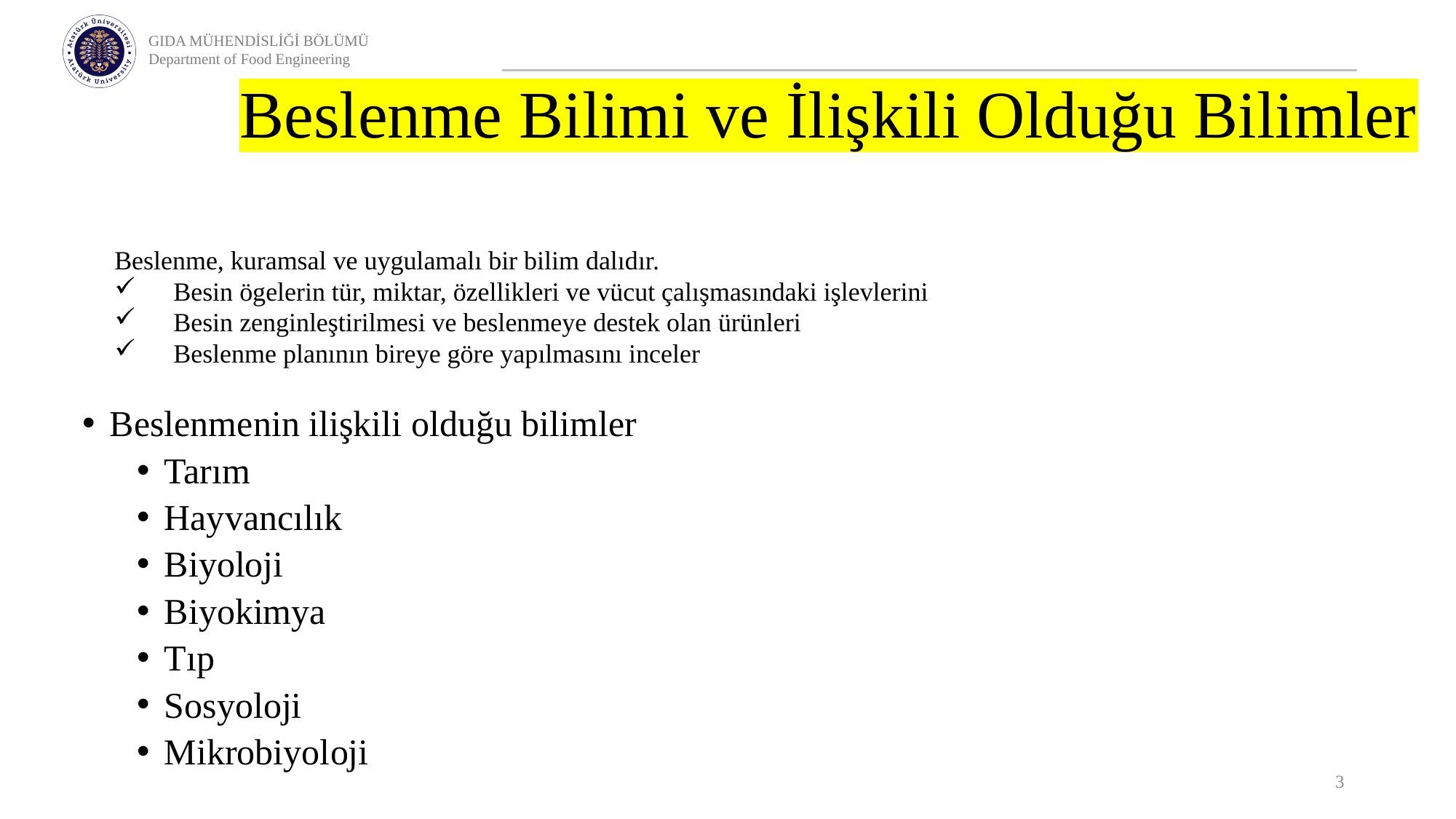

# Beslenme Bilimi ve İlişkili Olduğu Bilimler

Beslenme, kuramsal ve uygulamalı bir bilim dalıdır.
Besin ögelerin tür, miktar, özellikleri ve vücut çalışmasındaki işlevlerini
Besin zenginleştirilmesi ve beslenmeye destek olan ürünleri
Beslenme planının bireye göre yapılmasını inceler

Beslenmenin ilişkili olduğu bilimler
Tarım
Hayvancılık
Biyoloji
Biyokimya
Tıp
Sosyoloji
Mikrobiyoloji

3